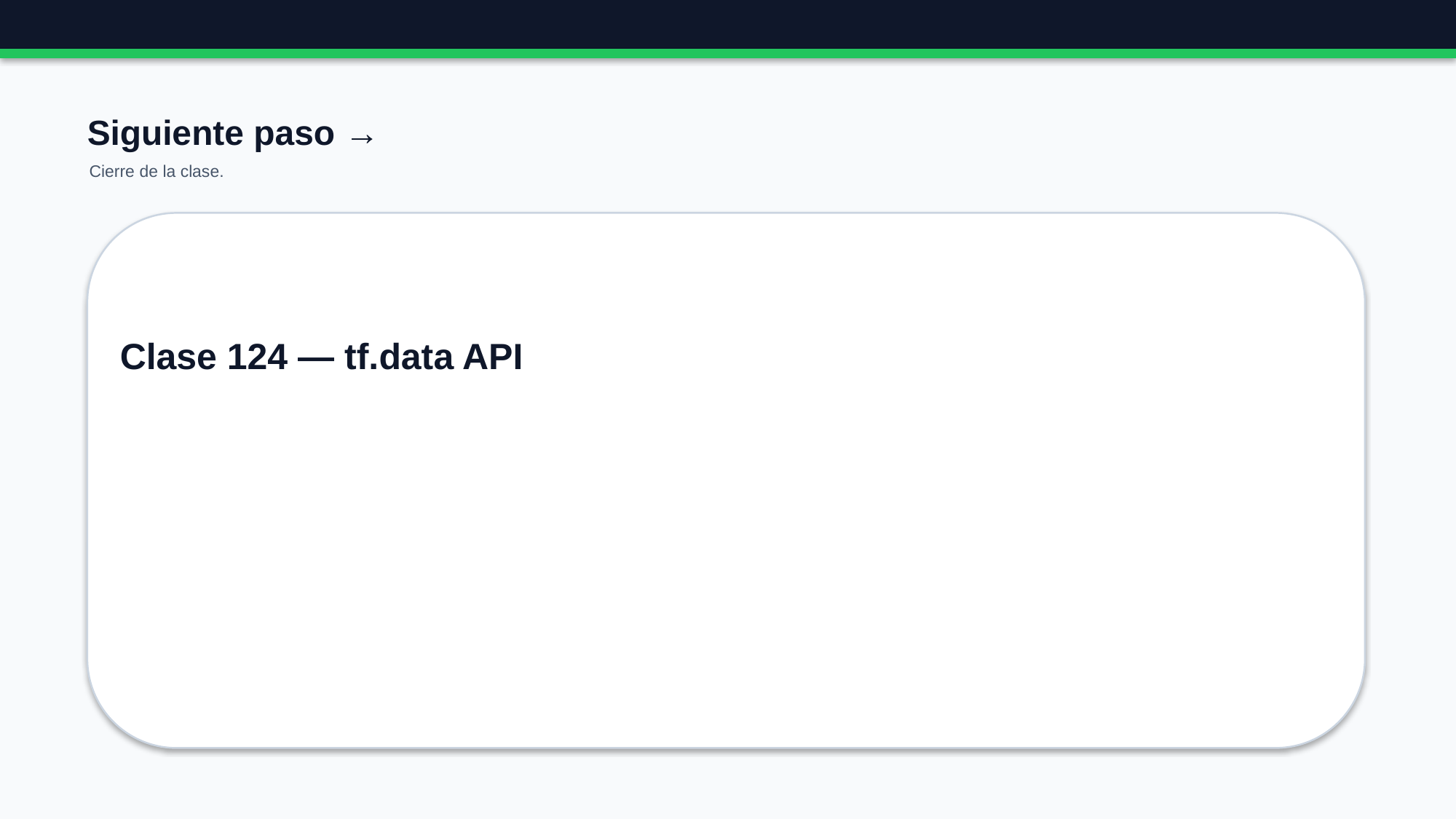

Siguiente paso →
Cierre de la clase.

Clase 124 — tf.data API